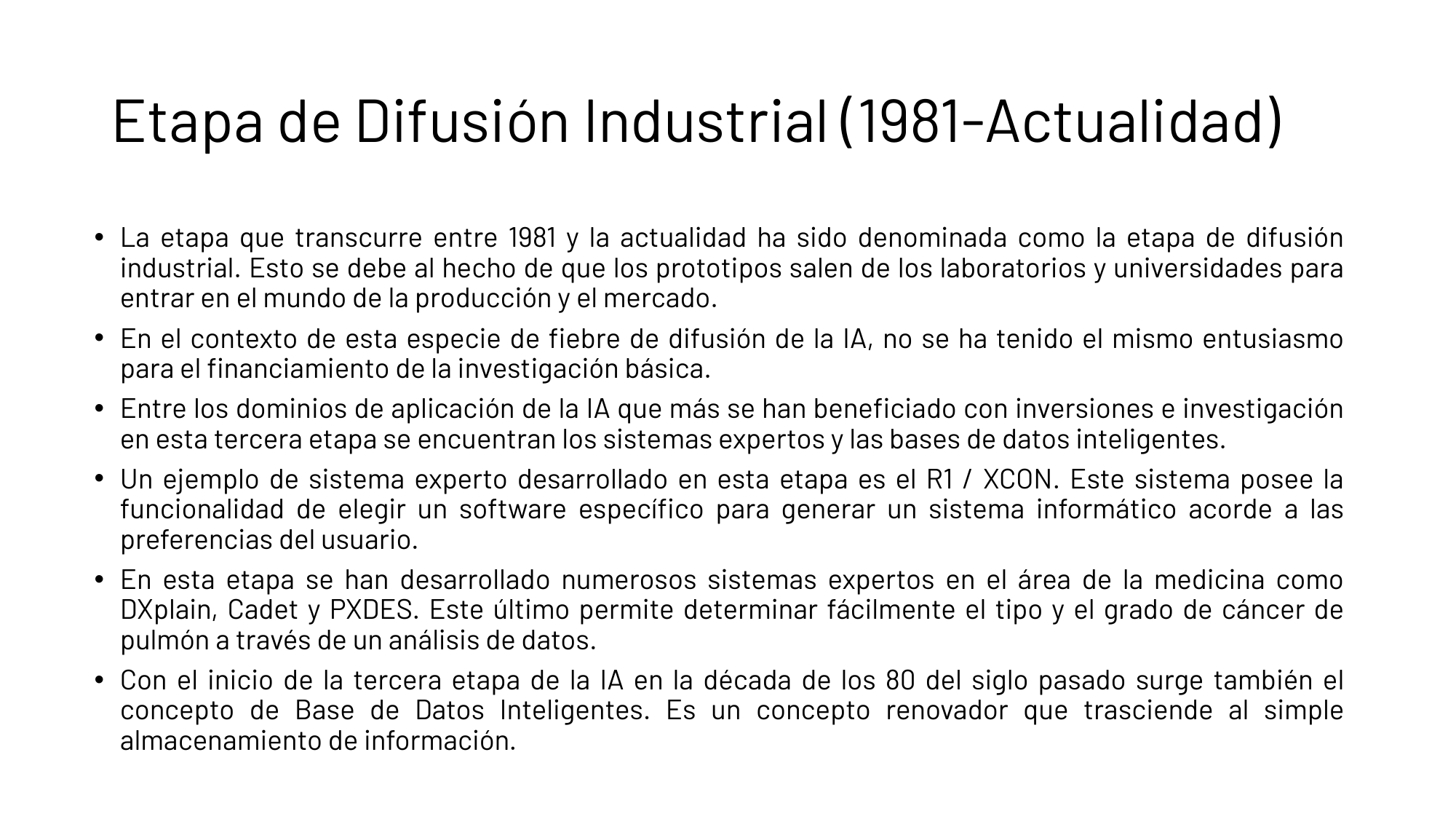

# Etapa de Difusión Industrial (1981-Actualidad)
La etapa que transcurre entre 1981 y la actualidad ha sido denominada como la etapa de difusión industrial. Esto se debe al hecho de que los prototipos salen de los laboratorios y universidades para entrar en el mundo de la producción y el mercado.
En el contexto de esta especie de fiebre de difusión de la IA, no se ha tenido el mismo entusiasmo para el financiamiento de la investigación básica.
Entre los dominios de aplicación de la IA que más se han beneficiado con inversiones e investigación en esta tercera etapa se encuentran los sistemas expertos y las bases de datos inteligentes.
Un ejemplo de sistema experto desarrollado en esta etapa es el R1 / XCON. Este sistema posee la funcionalidad de elegir un software específico para generar un sistema informático acorde a las preferencias del usuario.
En esta etapa se han desarrollado numerosos sistemas expertos en el área de la medicina como DXplain, Cadet y PXDES. Este último permite determinar fácilmente el tipo y el grado de cáncer de pulmón a través de un análisis de datos.
Con el inicio de la tercera etapa de la IA en la década de los 80 del siglo pasado surge también el concepto de Base de Datos Inteligentes. Es un concepto renovador que trasciende al simple almacenamiento de información.